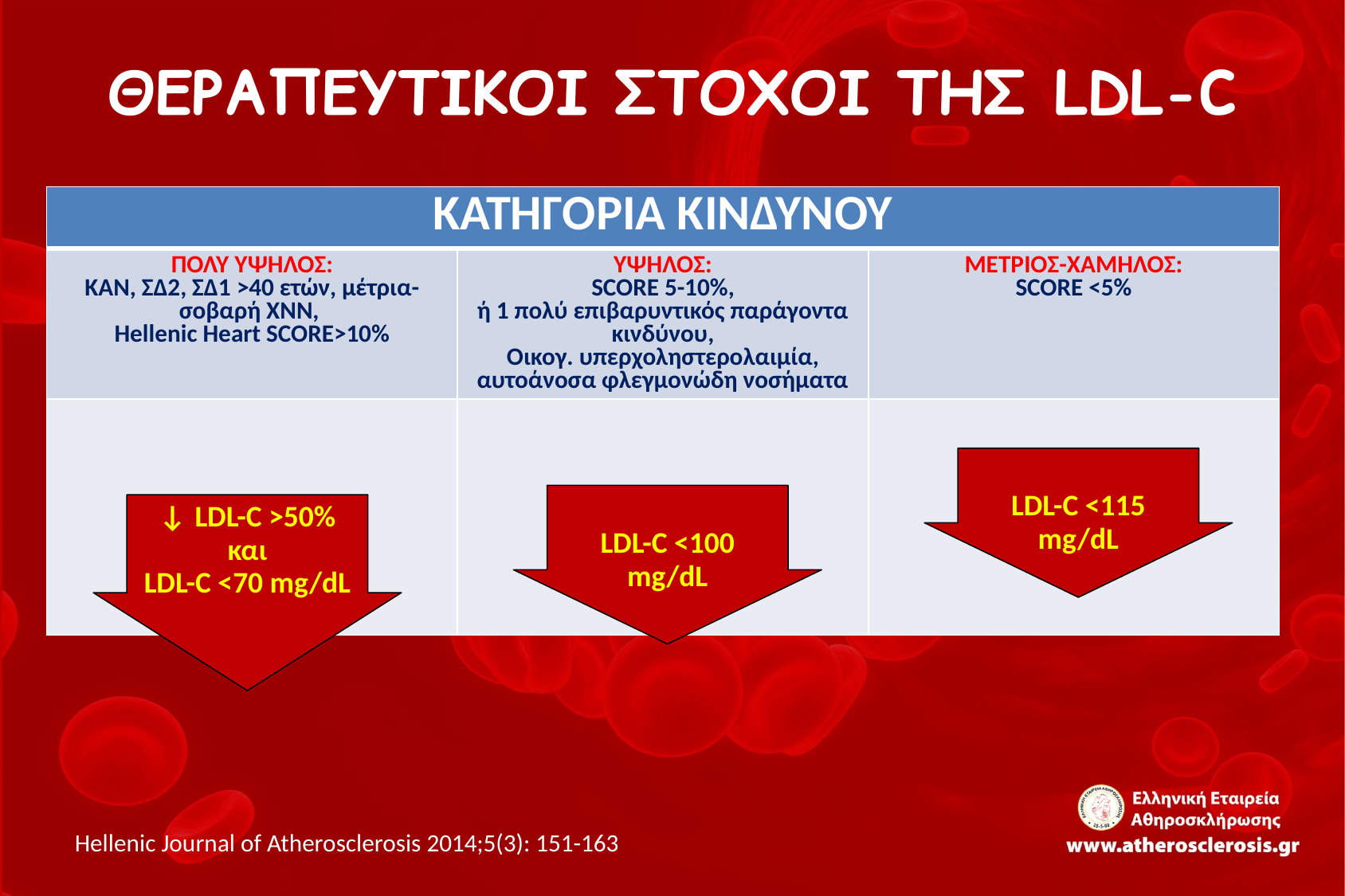

# ΘΕΡΑΠΕΥΤΙΚΟΙ ΣΤΟΧΟΙ ΤΗΣ LDL-C
| ΚΑΤΗΓΟΡΙΑ ΚΙΝΔΥΝΟΥ |  |  |
| --- | --- | --- |
| ΠΟΛΥ ΥΨΗΛΟΣ: ΚΑΝ, ΣΔ2, ΣΔ1 >40 ετών, μέτρια-σοβαρή ΧΝΝ, Hellenic Heart SCORE>10% | ΥΨΗΛΟΣ: SCORE 5-10%, ή 1 πολύ επιβαρυντικός παράγοντα κινδύνου, Οικογ. υπερχοληστερολαιμία, αυτοάνοσα φλεγμονώδη νοσήματα | ΜΕΤΡΙΟΣ-ΧΑΜΗΛΟΣ: SCORE <5% |
|  |  |  |

LDL-C <115 mg/dL

LDL-C <100 mg/dL
↓ LDL-C >50%
και
LDL-C <70 mg/dL
Hellenic Journal of Atherosclerosis 2014;5(3): 151-163